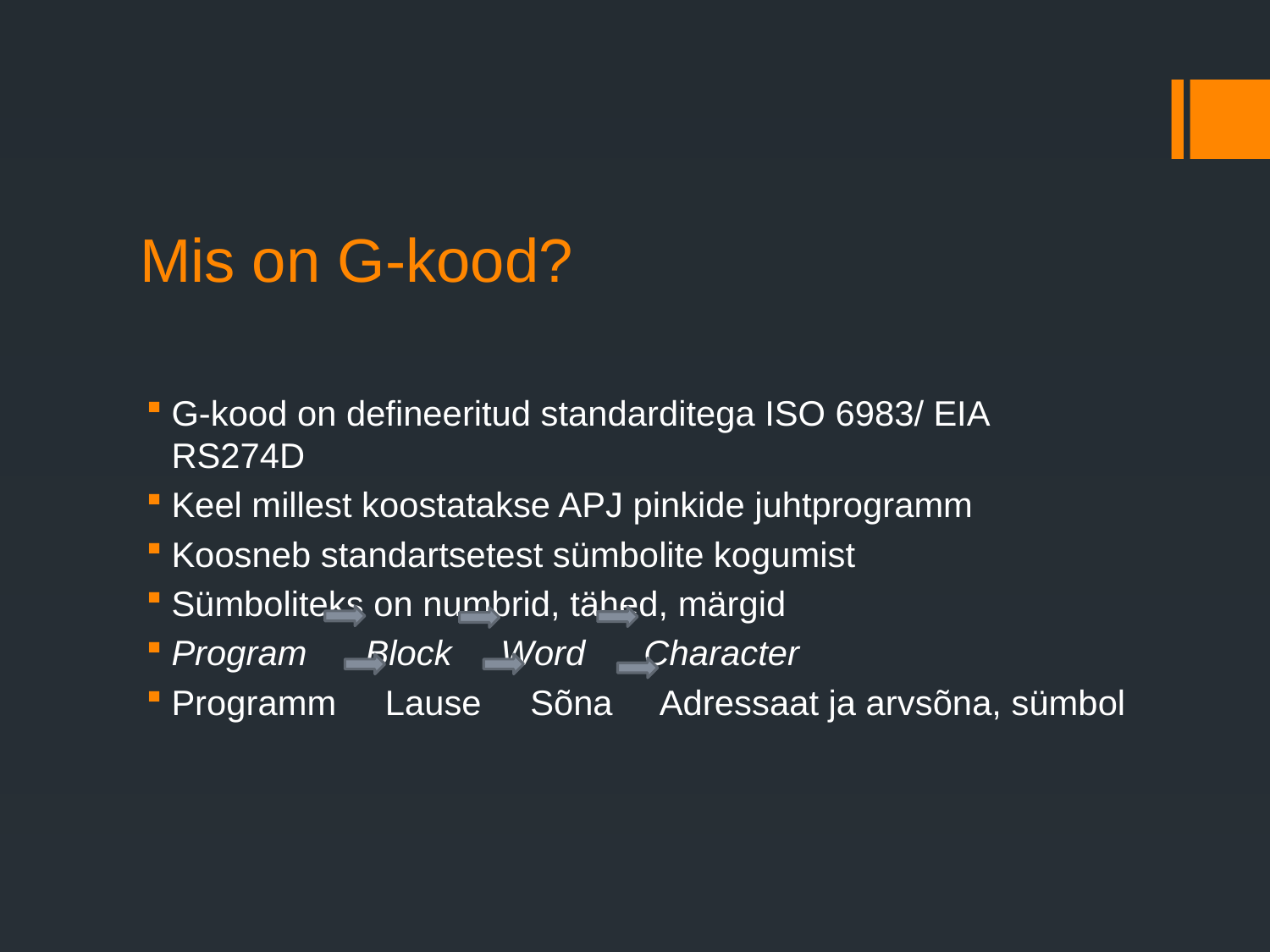

# Mis on G-kood?
G-kood on defineeritud standarditega ISO 6983/ EIA RS274D
Keel millest koostatakse APJ pinkide juhtprogramm
Koosneb standartsetest sümbolite kogumist
Sümboliteks on numbrid, tähed, märgid
Program      Block     Word      Character
Programm     Lause     Sõna     Adressaat ja arvsõna, sümbol